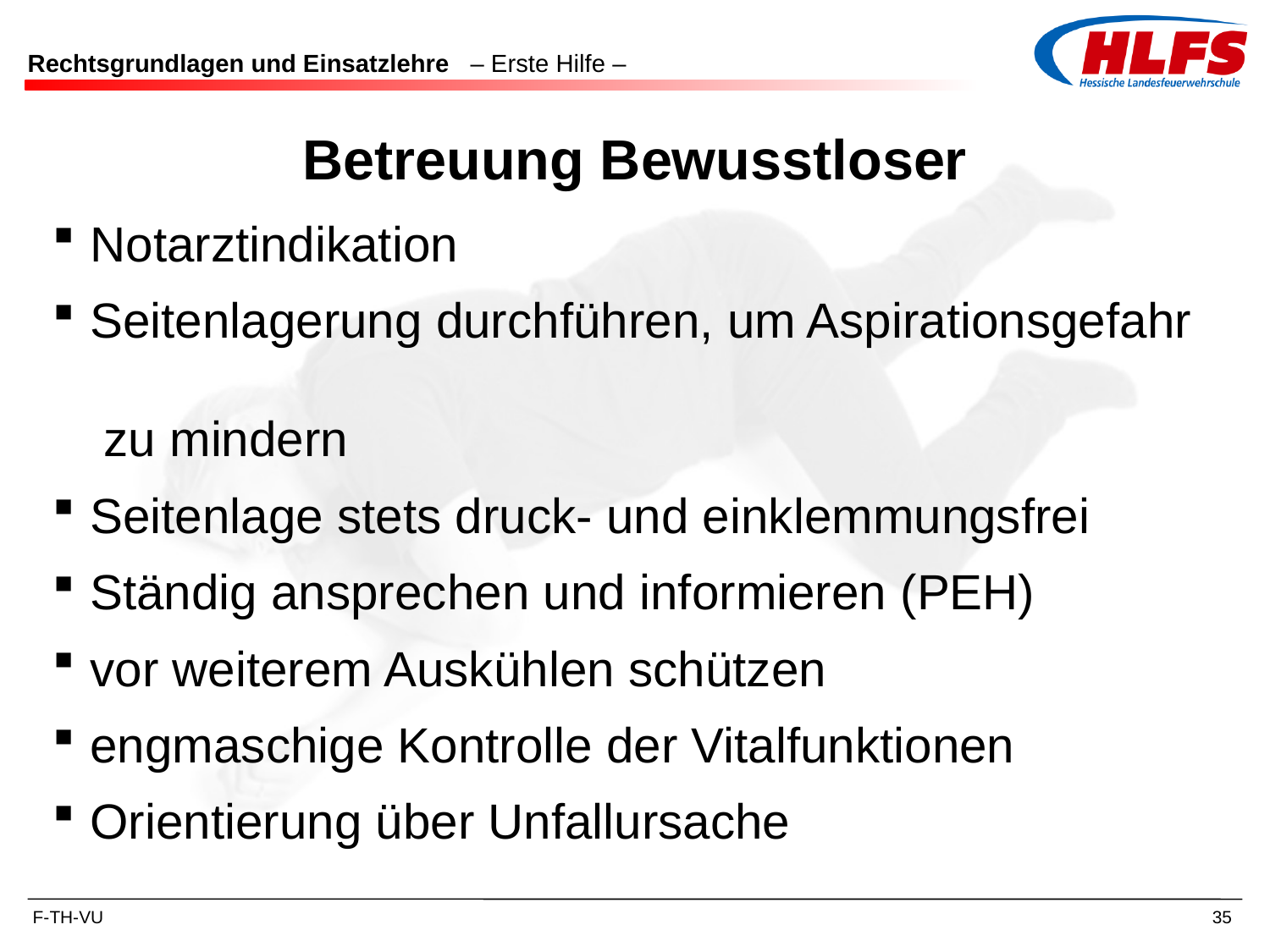

# Rechtsgrundlagen und Einsatzlehre   – Erste Hilfe –
Betreuung Bewusstloser
Notarztindikation
Seitenlagerung durchführen, um Aspirationsgefahr
 zu mindern
Seitenlage stets druck- und einklemmungsfrei
Ständig ansprechen und informieren (PEH)
vor weiterem Auskühlen schützen
engmaschige Kontrolle der Vitalfunktionen
Orientierung über Unfallursache
35
F-TH-VU